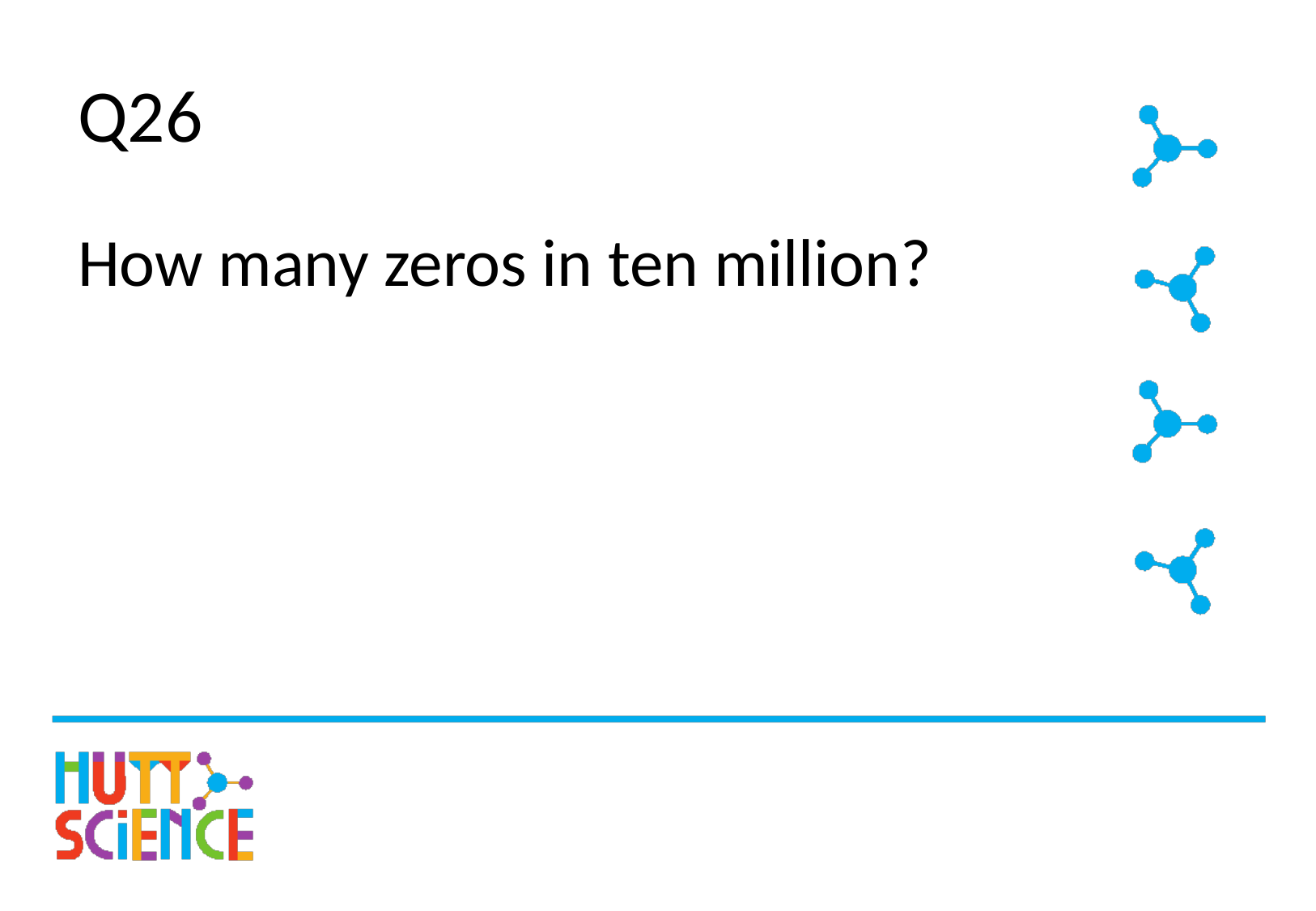

# Q26
How many zeros in ten million?